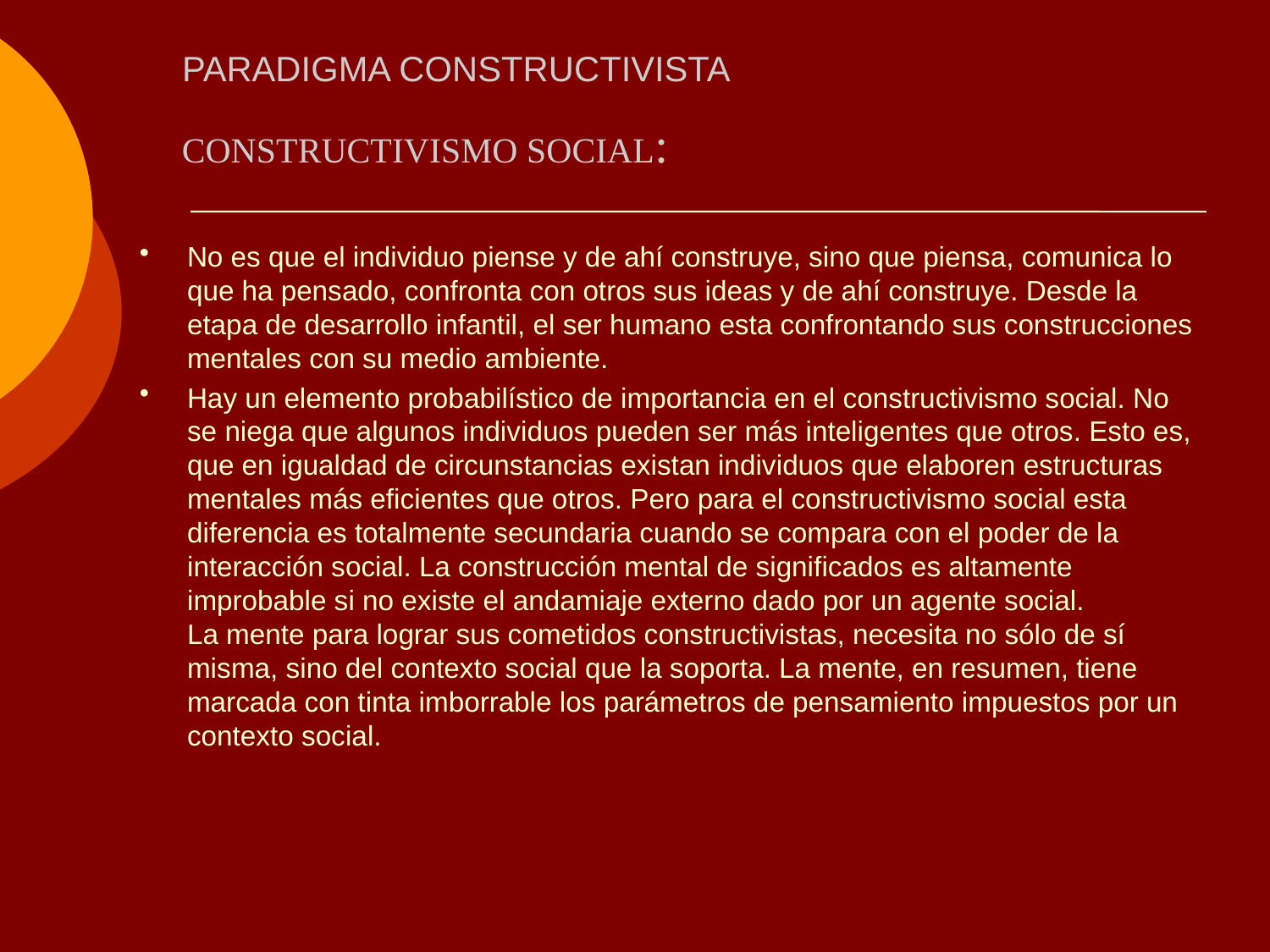

# PARADIGMA CONSTRUCTIVISTA
CONSTRUCTIVISMO SOCIAL:
No es que el individuo piense y de ahí construye, sino que piensa, comunica lo que ha pensado, confronta con otros sus ideas y de ahí construye. Desde la etapa de desarrollo infantil, el ser humano esta confrontando sus construcciones mentales con su medio ambiente.
Hay un elemento probabilístico de importancia en el constructivismo social. No se niega que algunos individuos pueden ser más inteligentes que otros. Esto es, que en igualdad de circunstancias existan individuos que elaboren estructuras mentales más eficientes que otros. Pero para el constructivismo social esta diferencia es totalmente secundaria cuando se compara con el poder de la interacción social. La construcción mental de significados es altamente improbable si no existe el andamiaje externo dado por un agente social.
La mente para lograr sus cometidos constructivistas, necesita no sólo de sí misma, sino del contexto social que la soporta. La mente, en resumen, tiene marcada con tinta imborrable los parámetros de pensamiento impuestos por un contexto social.